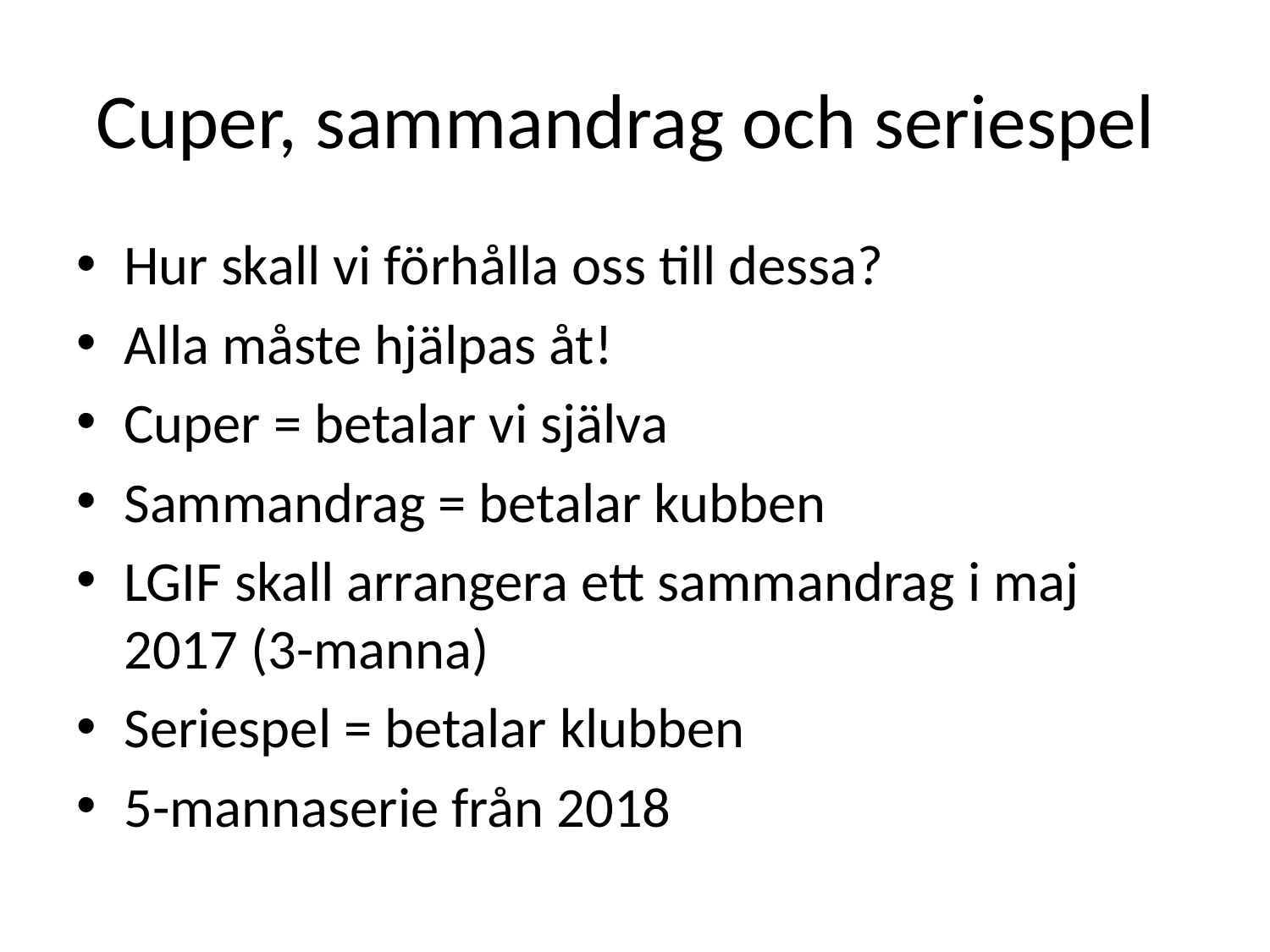

# Cuper, sammandrag och seriespel
Hur skall vi förhålla oss till dessa?
Alla måste hjälpas åt!
Cuper = betalar vi själva
Sammandrag = betalar kubben
LGIF skall arrangera ett sammandrag i maj 2017 (3-manna)
Seriespel = betalar klubben
5-mannaserie från 2018